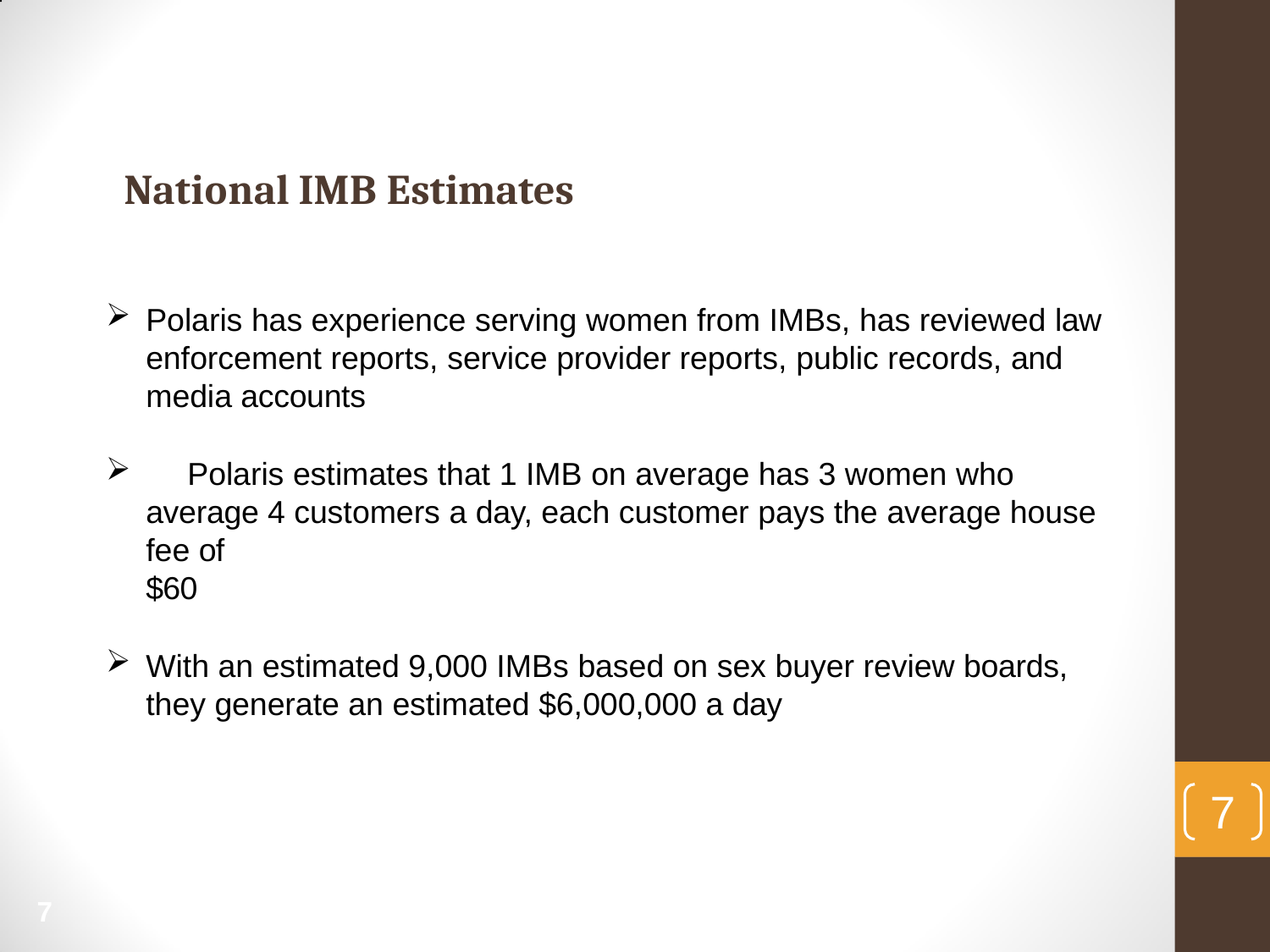

# National IMB Estimates
Polaris has experience serving women from IMBs, has reviewed law enforcement reports, service provider reports, public records, and media accounts

	Polaris estimates that 1 IMB on average has 3 women who average 4 customers a day, each customer pays the average house fee of
$60

With an estimated 9,000 IMBs based on sex buyer review boards, they generate an estimated $6,000,000 a day
7

7